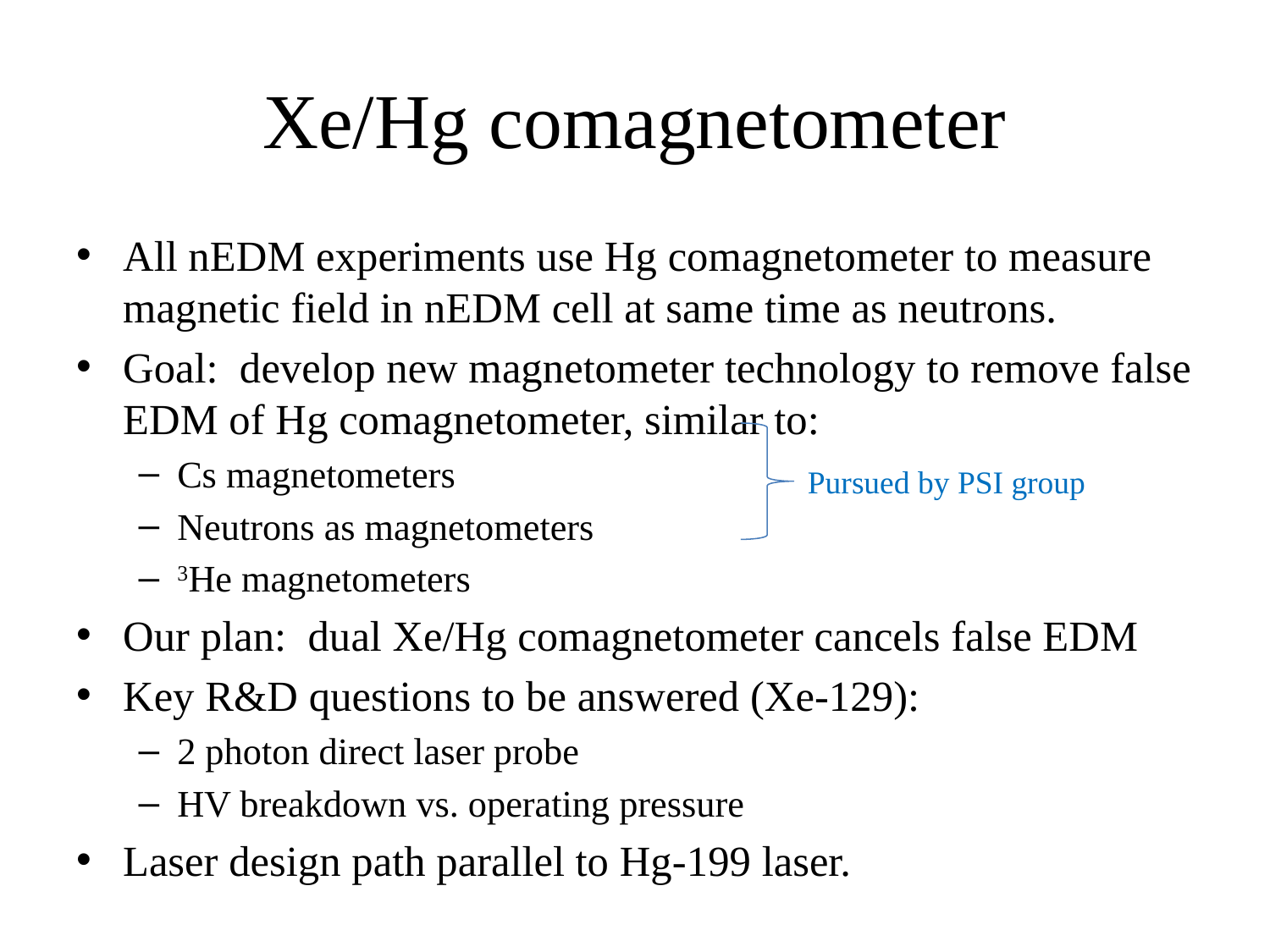

# Xe/Hg comagnetometer
All nEDM experiments use Hg comagnetometer to measure magnetic field in nEDM cell at same time as neutrons.
Goal:  develop new magnetometer technology to remove false EDM of Hg comagnetometer, similar to:
Cs magnetometers
Neutrons as magnetometers
3He magnetometers
Our plan:  dual Xe/Hg comagnetometer cancels false EDM
Key R&D questions to be answered (Xe-129):
2 photon direct laser probe
HV breakdown vs. operating pressure
Laser design path parallel to Hg-199 laser.

Pursued by PSI group